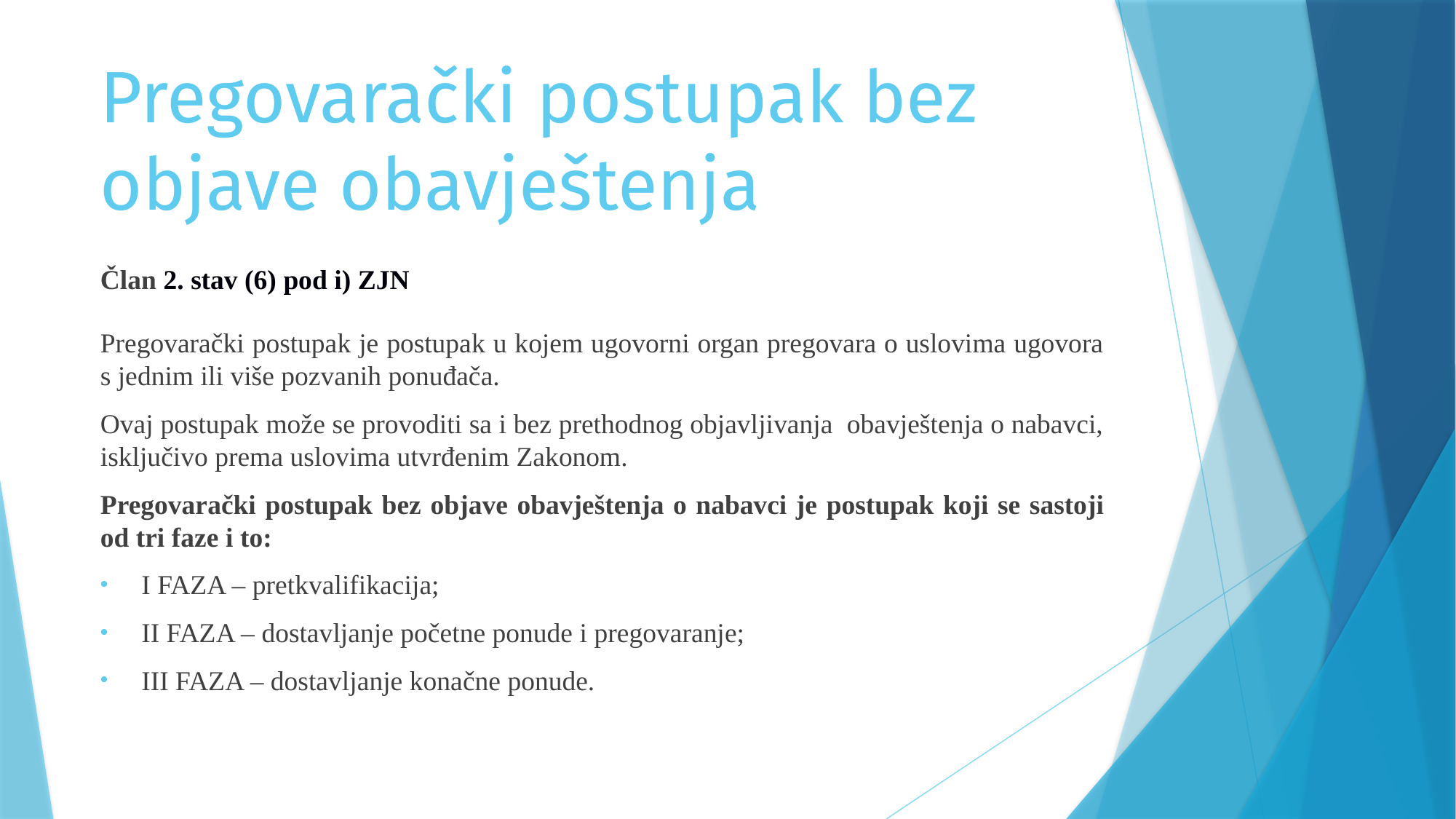

# Pregovarački postupak bez objave obavještenja
Član 2. stav (6) pod i) ZJN
Pregovarački postupak je postupak u kojem ugovorni organ pregovara o uslovima ugovora s jednim ili više pozvanih ponuđača.
Ovaj postupak može se provoditi sa i bez prethodnog objavljivanja  obavještenja o nabavci, isključivo prema uslovima utvrđenim Zakonom.
Pregovarački postupak bez objave obavještenja o nabavci je postupak koji se sastoji od tri faze i to:
I FAZA – pretkvalifikacija;
II FAZA – dostavljanje početne ponude i pregovaranje;
III FAZA – dostavljanje konačne ponude.